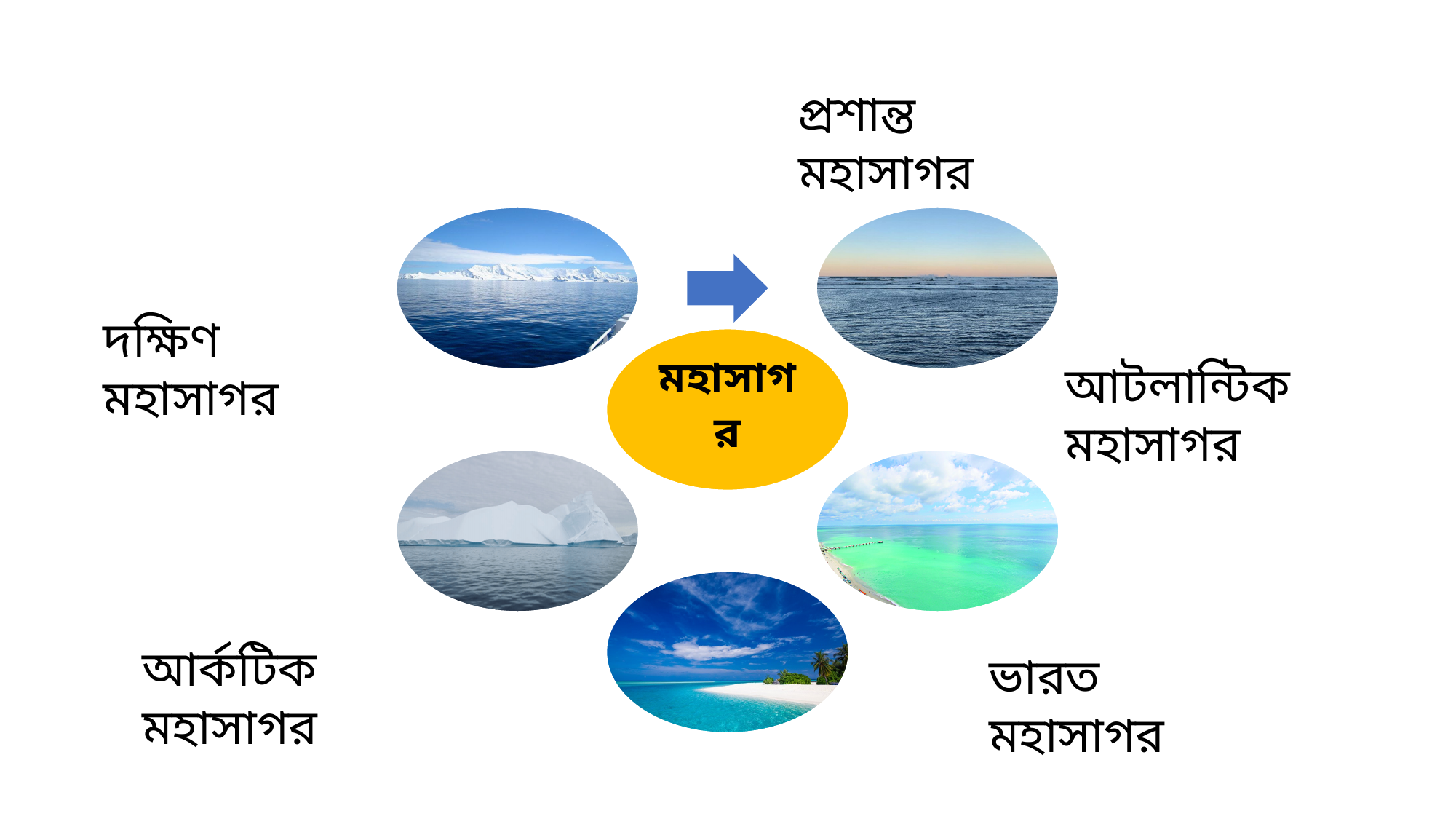

প্রশান্ত মহাসাগর
মহাসাগর
দক্ষিণ মহাসাগর
আটলান্টিক মহাসাগর
আর্কটিক মহাসাগর
ভারত মহাসাগর